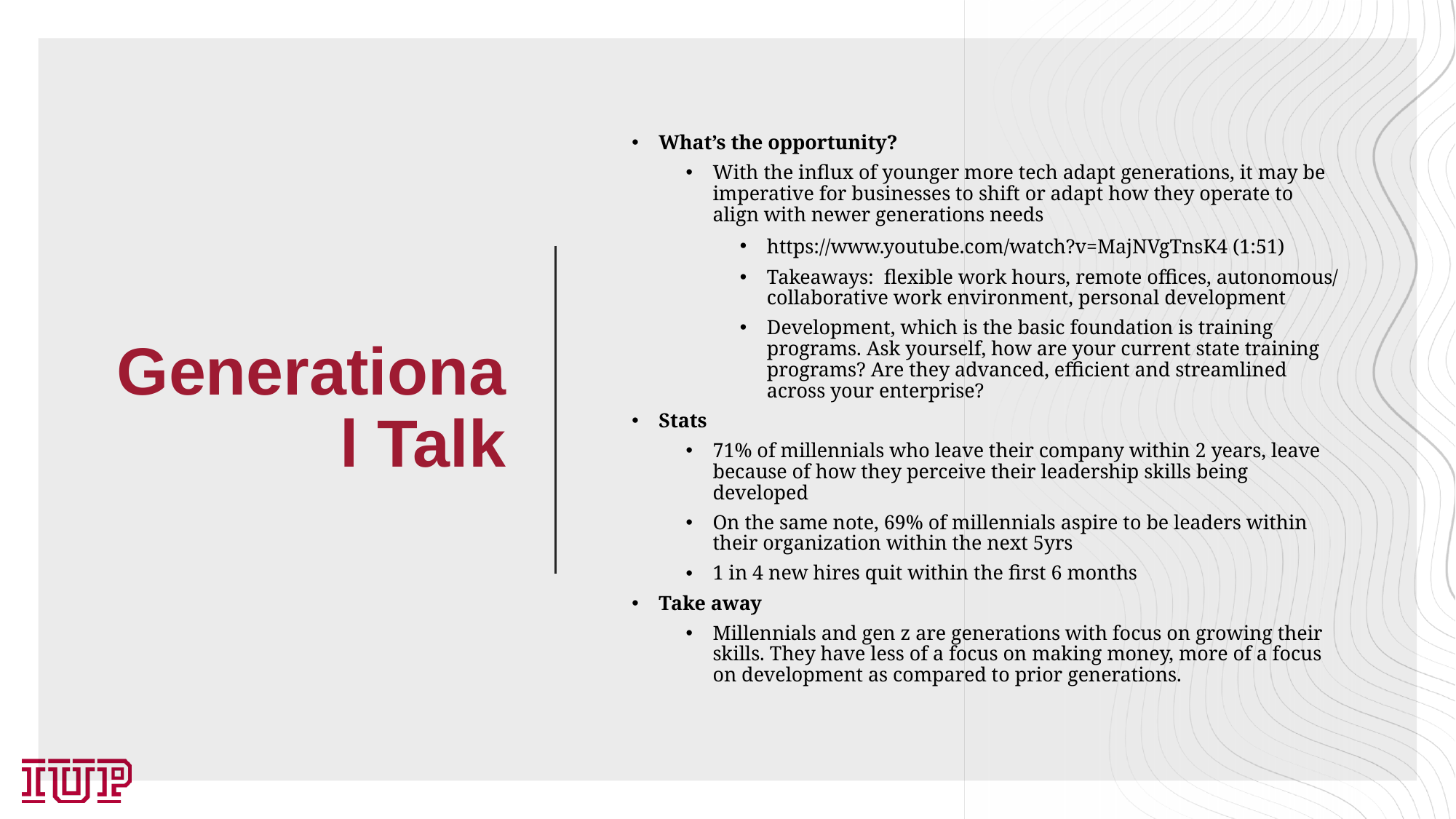

# Generational Talk
What’s the opportunity?
With the influx of younger more tech adapt generations, it may be imperative for businesses to shift or adapt how they operate to align with newer generations needs
https://www.youtube.com/watch?v=MajNVgTnsK4 (1:51)
Takeaways:  flexible work hours, remote offices, autonomous/ collaborative work environment, personal development
Development, which is the basic foundation is training programs. Ask yourself, how are your current state training programs? Are they advanced, efficient and streamlined across your enterprise?
Stats
71% of millennials who leave their company within 2 years, leave because of how they perceive their leadership skills being developed
On the same note, 69% of millennials aspire to be leaders within their organization within the next 5yrs
1 in 4 new hires quit within the first 6 months
Take away
Millennials and gen z are generations with focus on growing their skills. They have less of a focus on making money, more of a focus on development as compared to prior generations.